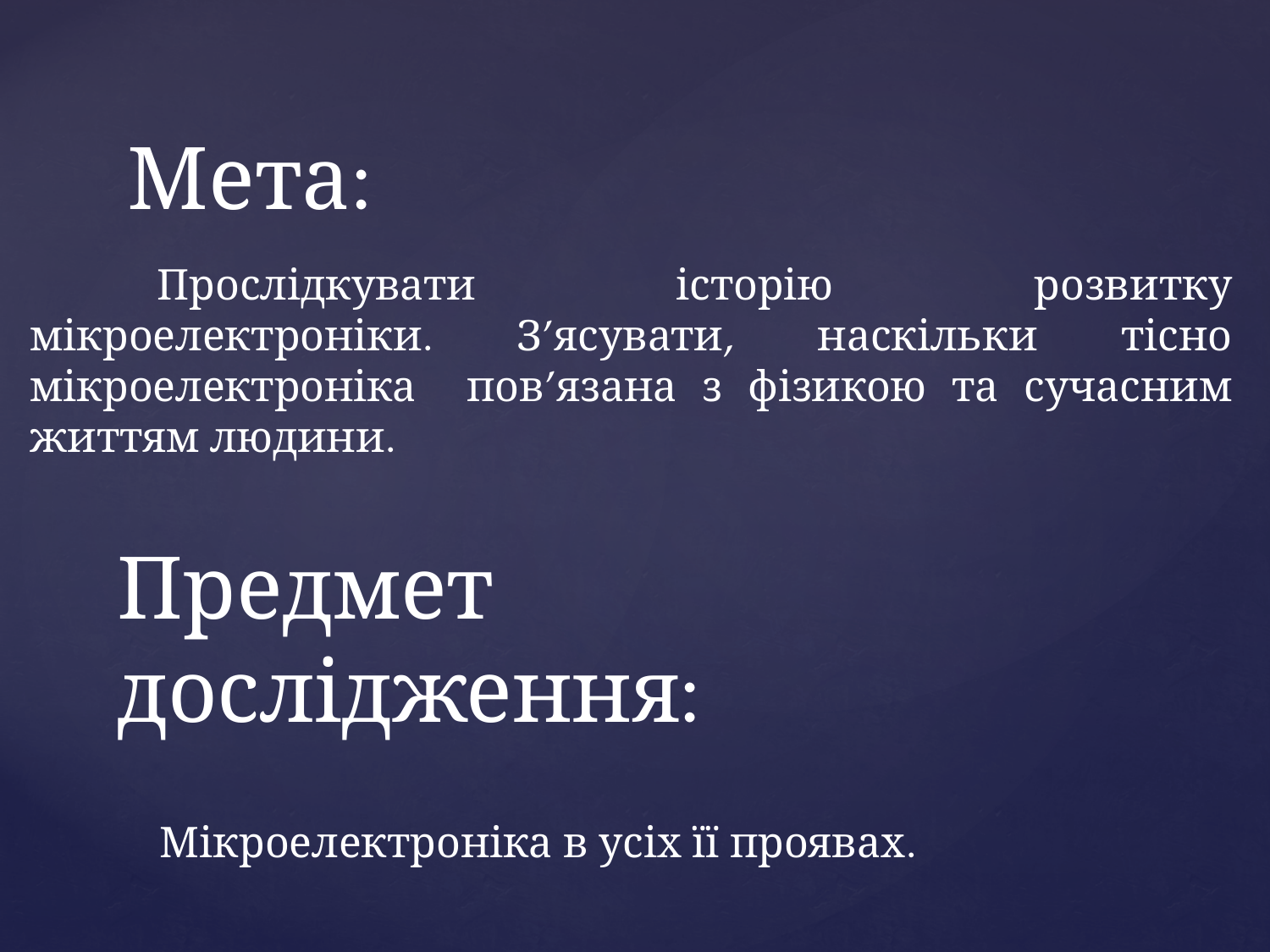

# Мета:
	Прослідкувати історію розвитку мікроелектроніки. З’ясувати, наскільки тісно мікроелектроніка  пов’язана з фізикою та сучасним життям людини.
Предмет дослідження:

    Мікроелектроніка в усіх її проявах.